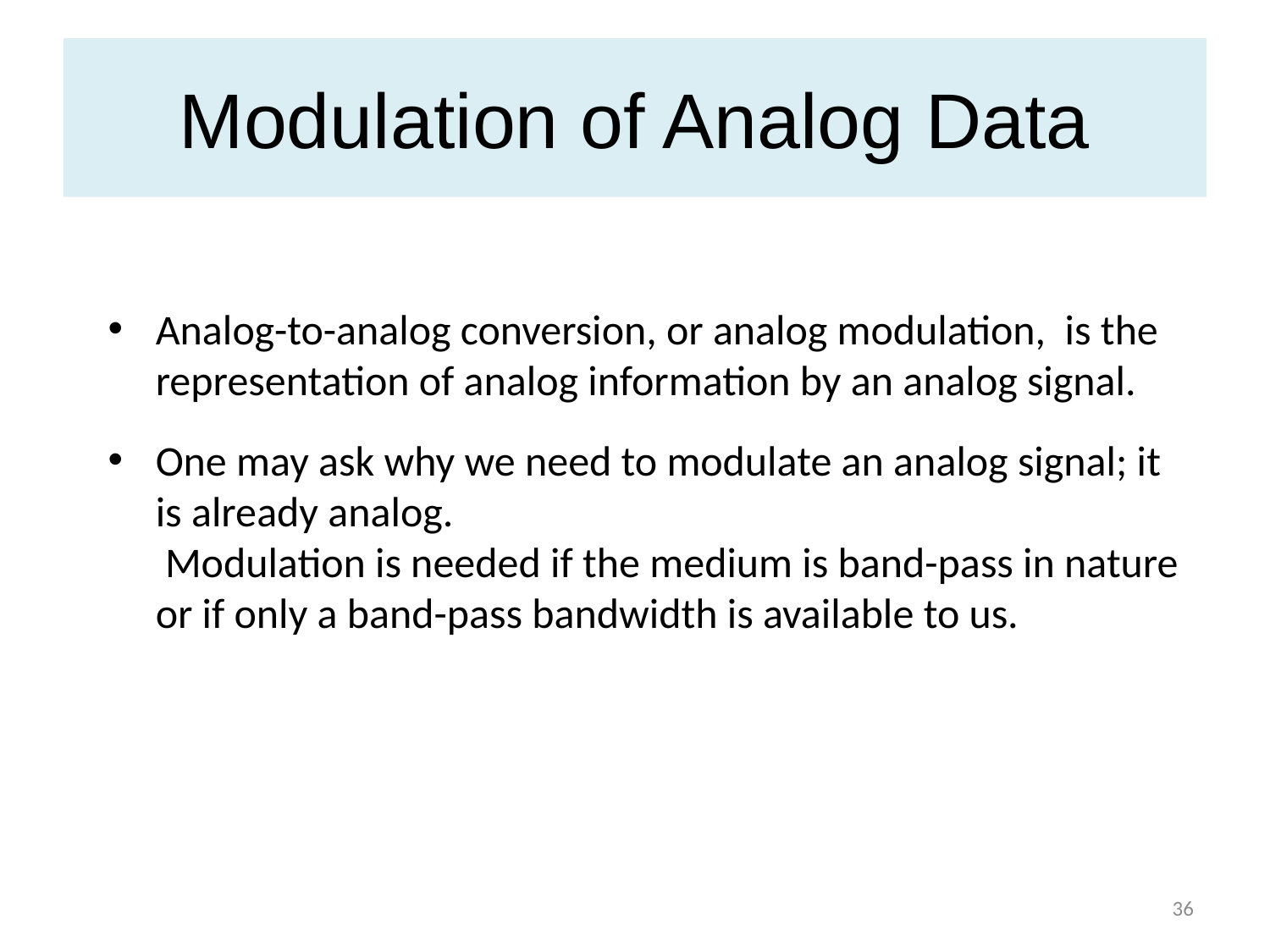

# Modulation of Analog Data
Analog-to-analog conversion, or analog modulation,  is the representation of analog information by an analog signal.
One may ask why we need to modulate an analog signal; it is already analog.
 Modulation is needed if the medium is band-pass in nature or if only a band-pass bandwidth is available to us.

36